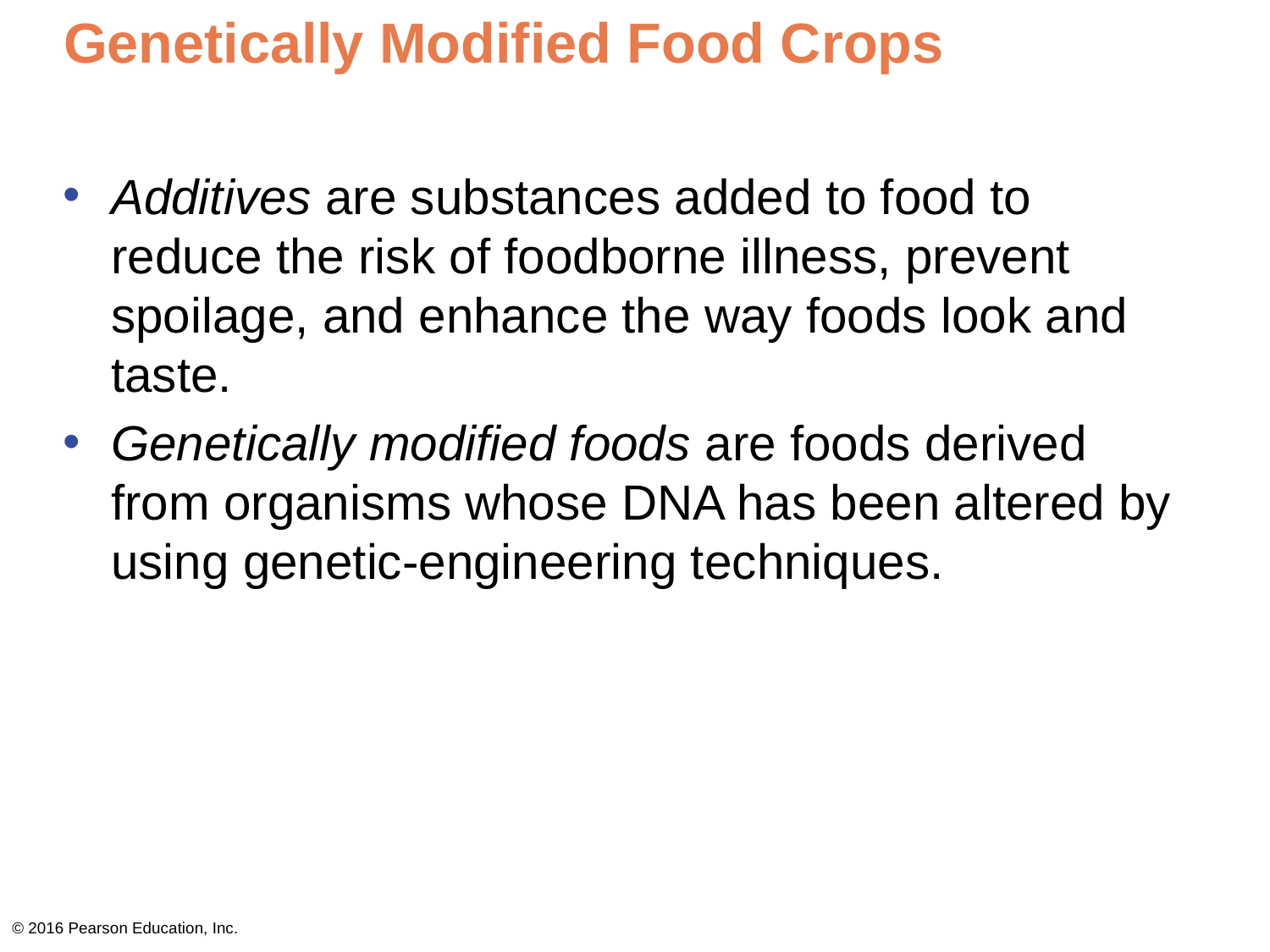

# Genetically Modified Food Crops
Additives are substances added to food to reduce the risk of foodborne illness, prevent spoilage, and enhance the way foods look and taste.
Genetically modified foods are foods derived from organisms whose DNA has been altered by using genetic-engineering techniques.
© 2016 Pearson Education, Inc.